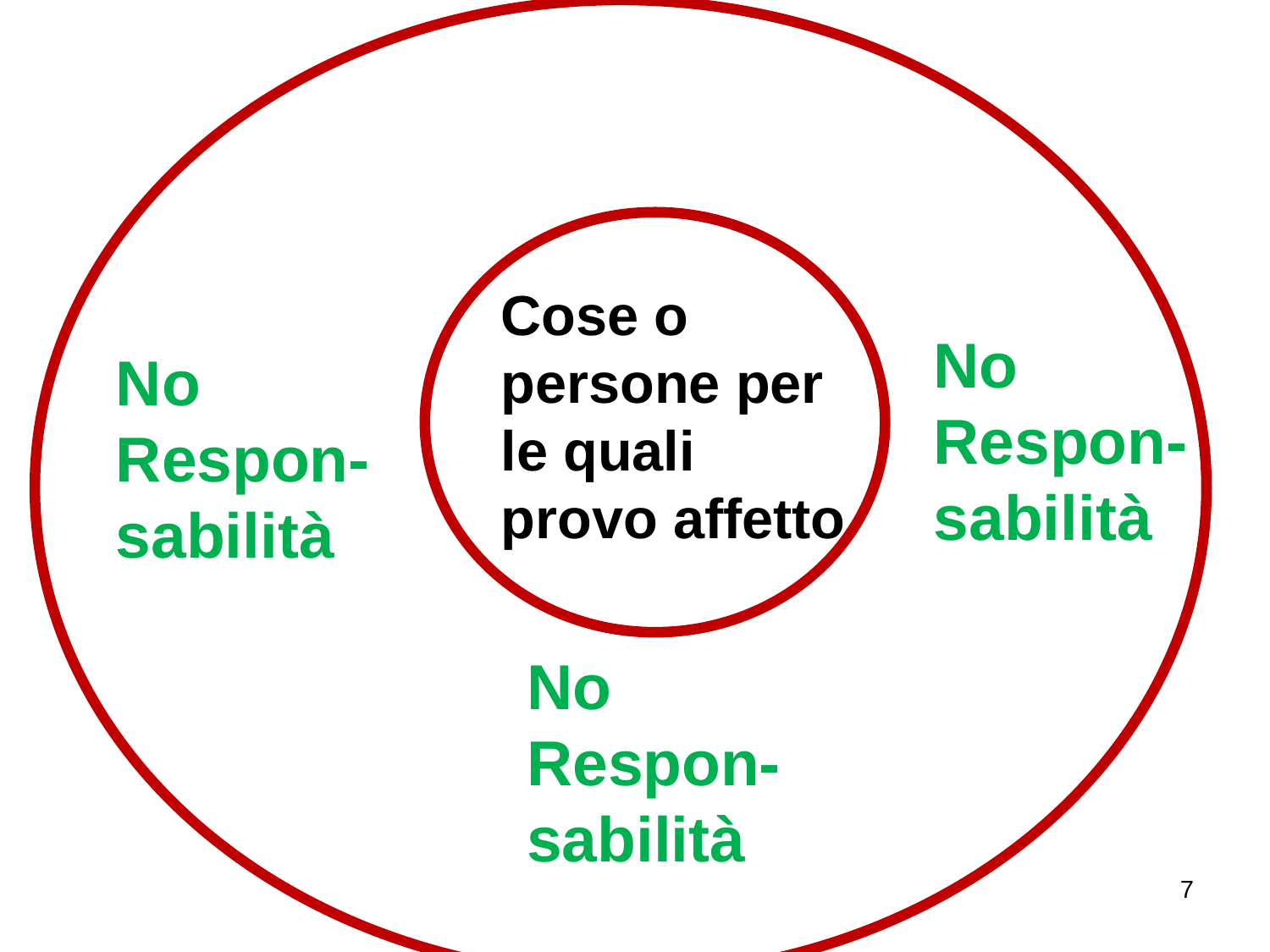

Cose o persone per le quali provo affetto
No Respon-sabilità
No Respon-sabilità
No Respon-sabilità
7